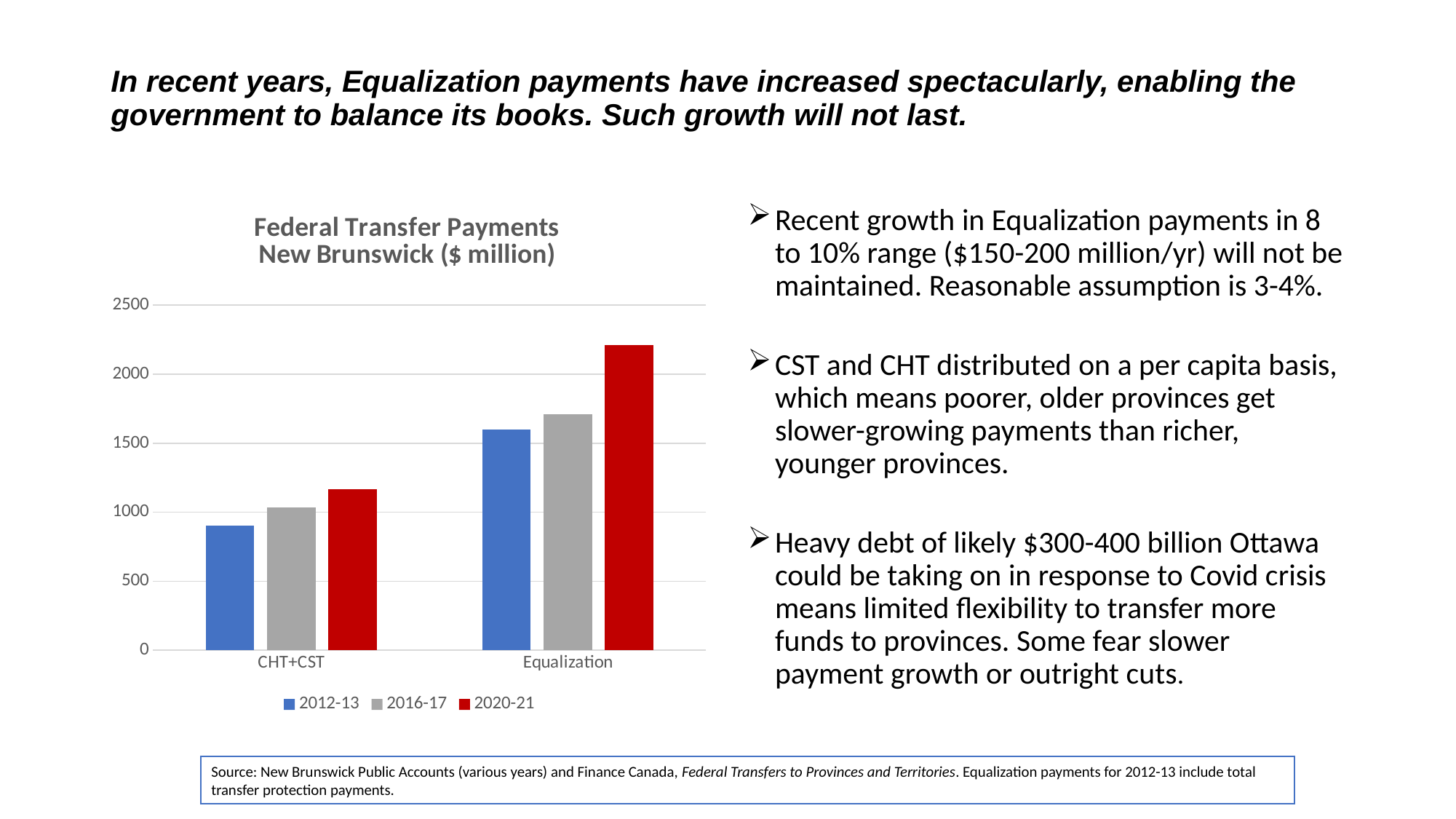

# In recent years, Equalization payments have increased spectacularly, enabling the government to balance its books. Such growth will not last.

### Chart: Federal Transfer Payments
New Brunswick ($ million)

| Category | 2012-13 | 2016-17 | 2020-21 |
|---|---|---|---|
| CHT+CST | 900.0 | 1032.2 | 1168.792 |
| Equalization | 1598.0 | 1708.4 | 2210.279 |
Recent growth in Equalization payments in 8 to 10% range ($150-200 million/yr) will not be maintained. Reasonable assumption is 3-4%.

CST and CHT distributed on a per capita basis, which means poorer, older provinces get slower-growing payments than richer, younger provinces.

Heavy debt of likely $300-400 billion Ottawa could be taking on in response to Covid crisis means limited flexibility to transfer more funds to provinces. Some fear slower payment growth or outright cuts.

Source: New Brunswick Public Accounts (various years) and Finance Canada, Federal Transfers to Provinces and Territories. Equalization payments for 2012-13 include total transfer protection payments.